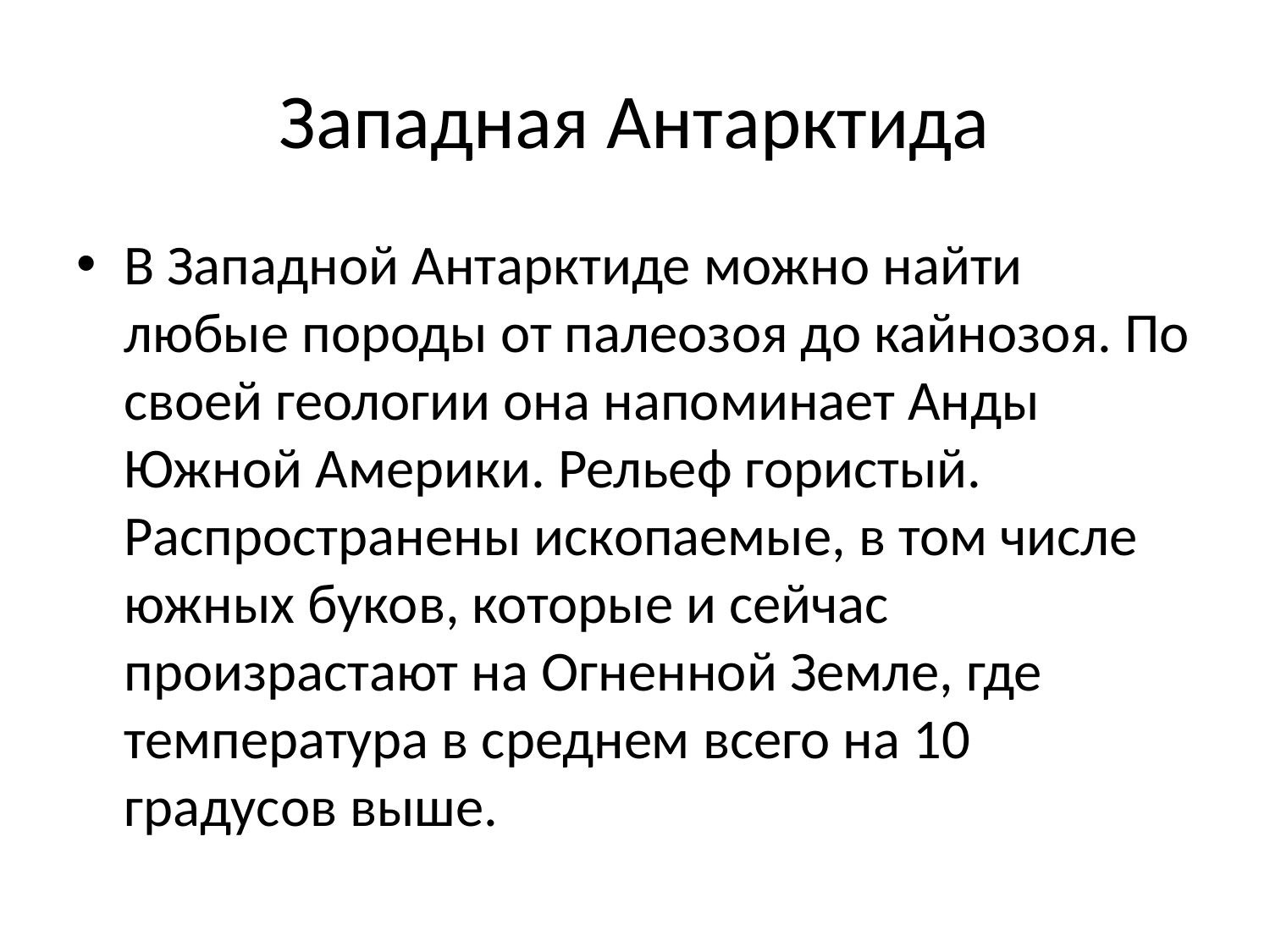

# Западная Антарктида
В Западной Антарктиде можно найти любые породы от палеозоя до кайнозоя. По своей геологии она напоминает Анды Южной Америки. Рельеф гористый. Распространены ископаемые, в том числе южных буков, которые и сейчас произрастают на Огненной Земле, где температура в среднем всего на 10 градусов выше.